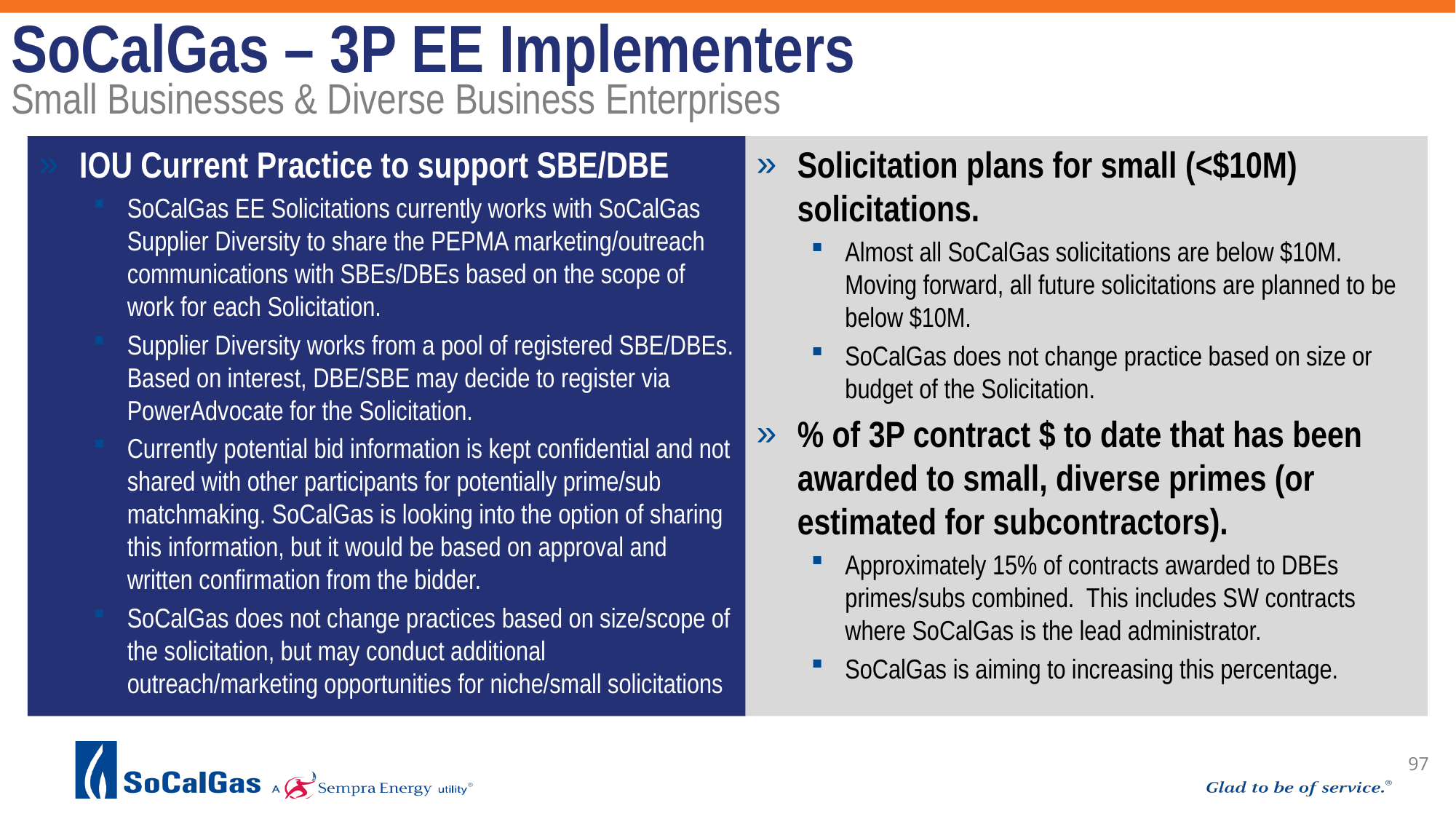

SoCalGas – 3P EE Implementers
Small Businesses & Diverse Business Enterprises
IOU Current Practice to support SBE/DBE
SoCalGas EE Solicitations currently works with SoCalGas Supplier Diversity to share the PEPMA marketing/outreach communications with SBEs/DBEs based on the scope of work for each Solicitation.
Supplier Diversity works from a pool of registered SBE/DBEs. Based on interest, DBE/SBE may decide to register via PowerAdvocate for the Solicitation.
Currently potential bid information is kept confidential and not shared with other participants for potentially prime/sub matchmaking. SoCalGas is looking into the option of sharing this information, but it would be based on approval and written confirmation from the bidder.
SoCalGas does not change practices based on size/scope of the solicitation, but may conduct additional outreach/marketing opportunities for niche/small solicitations
Solicitation plans for small (<$10M) solicitations.
Almost all SoCalGas solicitations are below $10M.  Moving forward, all future solicitations are planned to be below $10M.
SoCalGas does not change practice based on size or budget of the Solicitation.
% of 3P contract $ to date that has been awarded to small, diverse primes (or estimated for subcontractors).
Approximately 15% of contracts awarded to DBEs primes/subs combined.  This includes SW contracts where SoCalGas is the lead administrator.
SoCalGas is aiming to increasing this percentage.

97